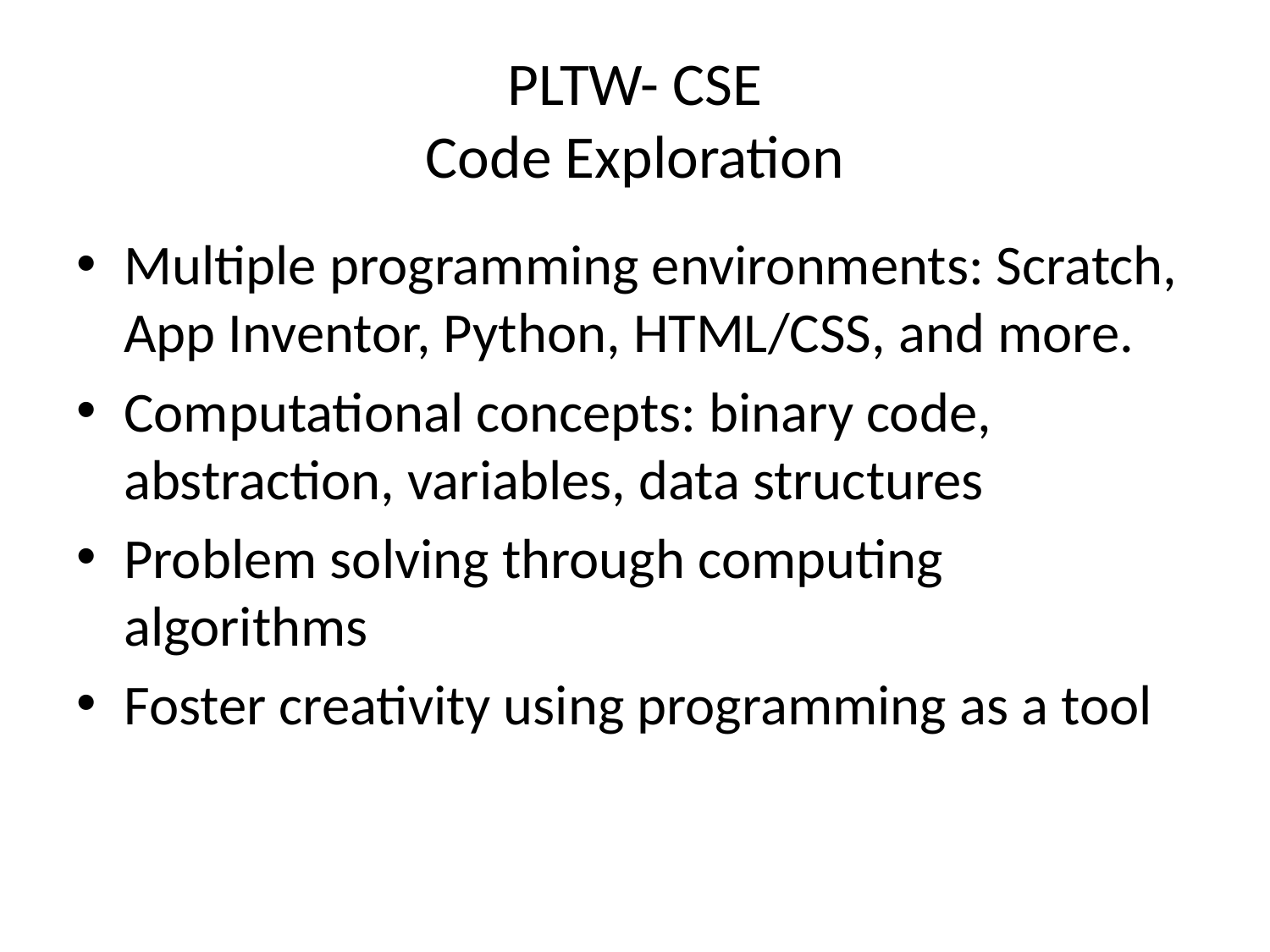

# PLTW- CSE Code Exploration
Multiple programming environments: Scratch, App Inventor, Python, HTML/CSS, and more.
Computational concepts: binary code, abstraction, variables, data structures
Problem solving through computing algorithms
Foster creativity using programming as a tool